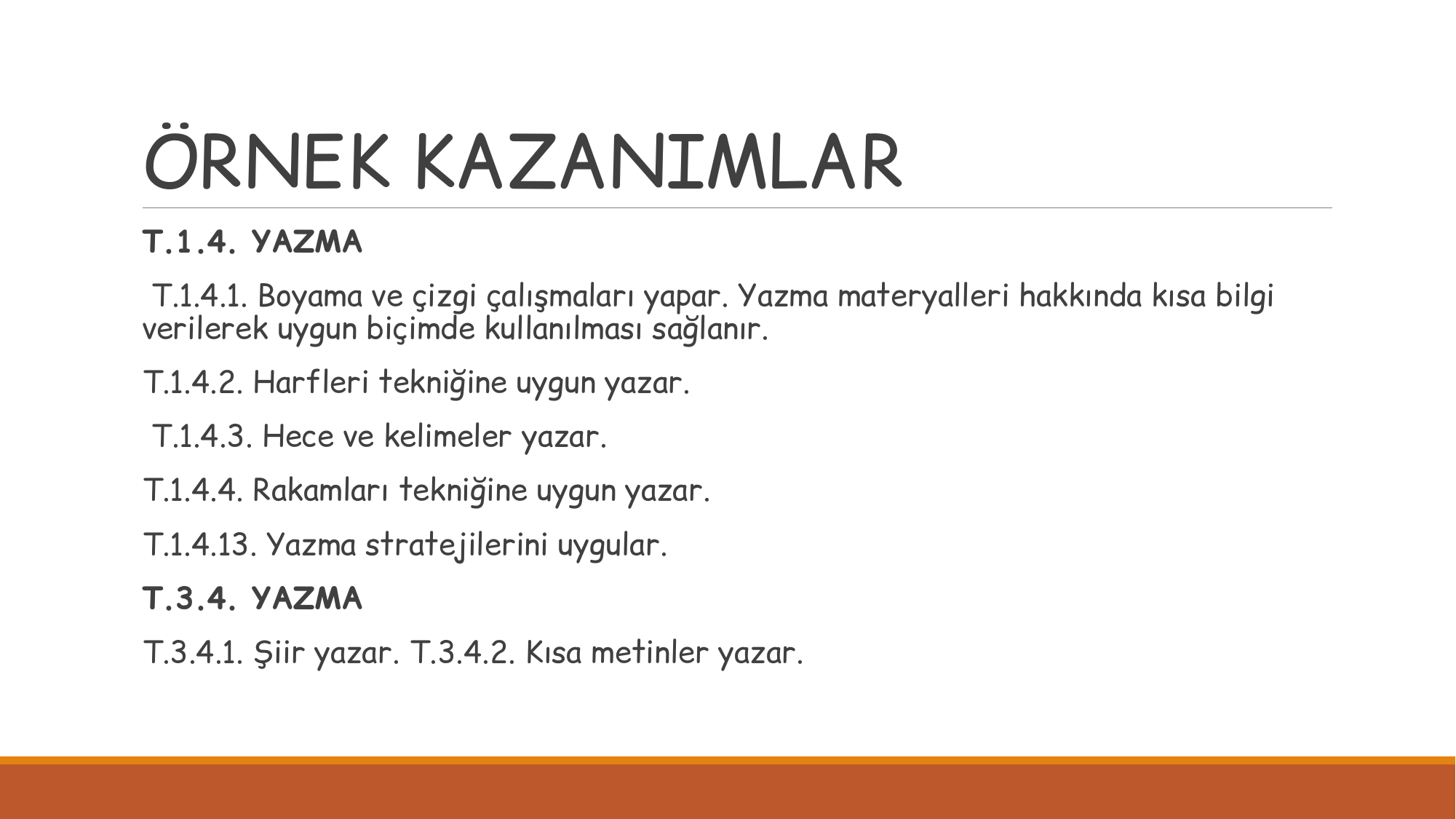

# ÖRNEK KAZANIMLAR
T.1.4. YAZMA
 T.1.4.1. Boyama ve çizgi çalışmaları yapar. Yazma materyalleri hakkında kısa bilgi verilerek uygun biçimde kullanılması sağlanır.
T.1.4.2. Harfleri tekniğine uygun yazar.
 T.1.4.3. Hece ve kelimeler yazar.
T.1.4.4. Rakamları tekniğine uygun yazar.
T.1.4.13. Yazma stratejilerini uygular.
T.3.4. YAZMA
T.3.4.1. Şiir yazar. T.3.4.2. Kısa metinler yazar.